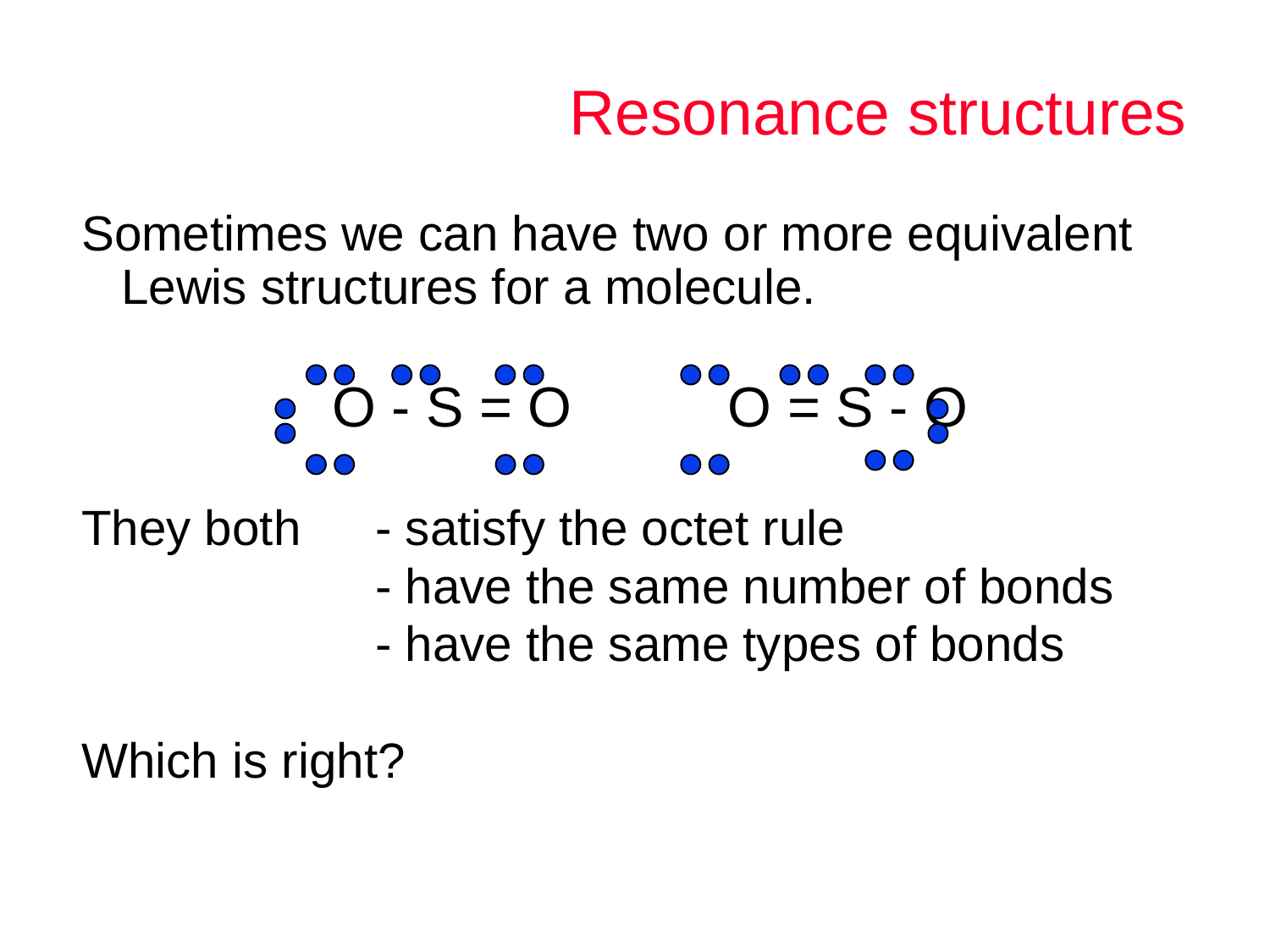

# Resonance structures
Sometimes we can have two or more equivalent Lewis structures for a molecule.

                O - S = O          O = S - O

They both	- satisfy the octet rule
    		- have the same number of bonds
              	- have the same types of bonds

Which is right?